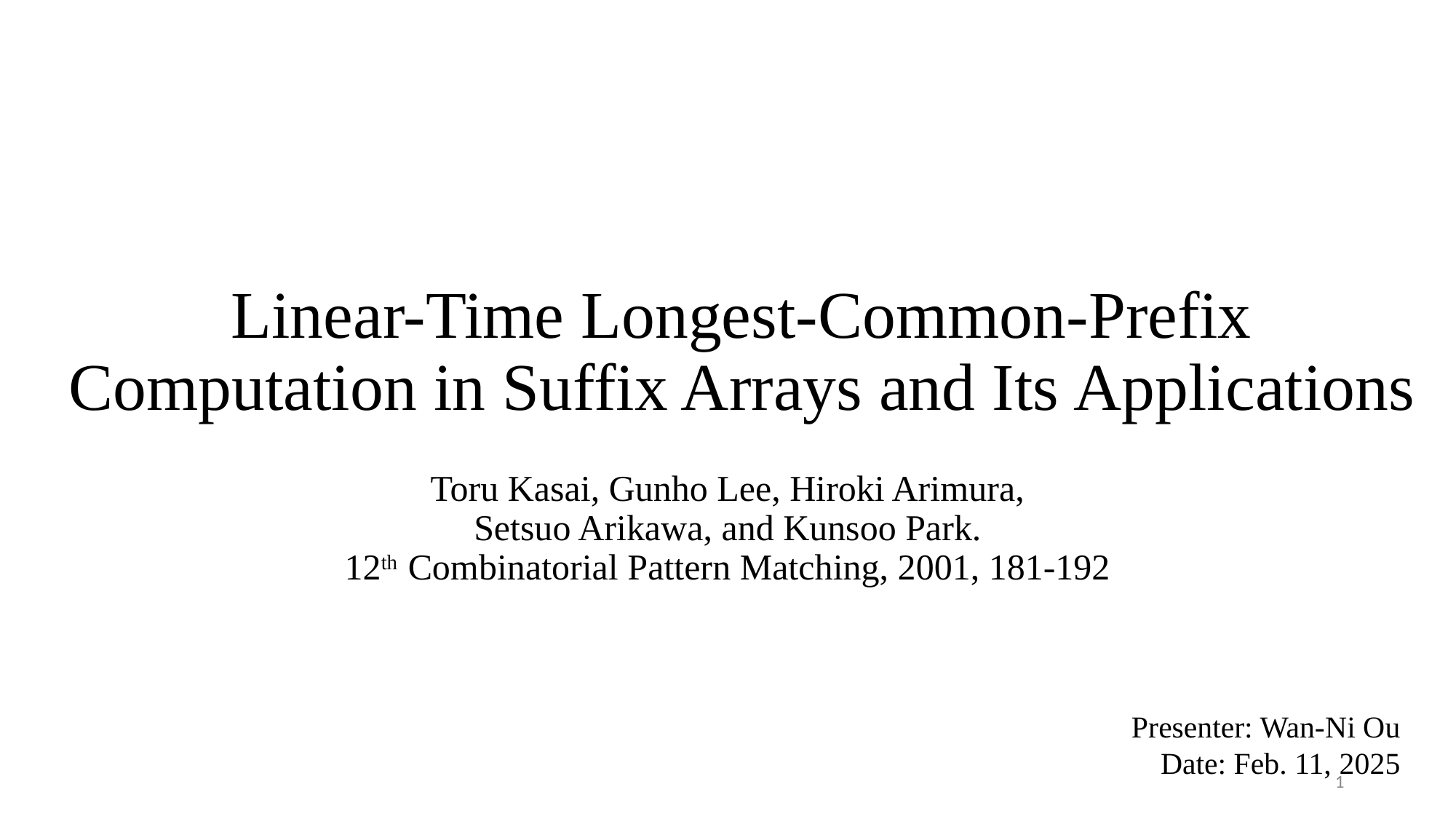

# Linear-Time Longest-Common-Prefix Computation in Suffix Arrays and Its Applications
Toru Kasai, Gunho Lee, Hiroki Arimura,
Setsuo Arikawa, and Kunsoo Park.
12th  Combinatorial Pattern Matching, 2001, 181-192
Presenter: Wan-Ni Ou
Date: Feb. 11, 2025
1